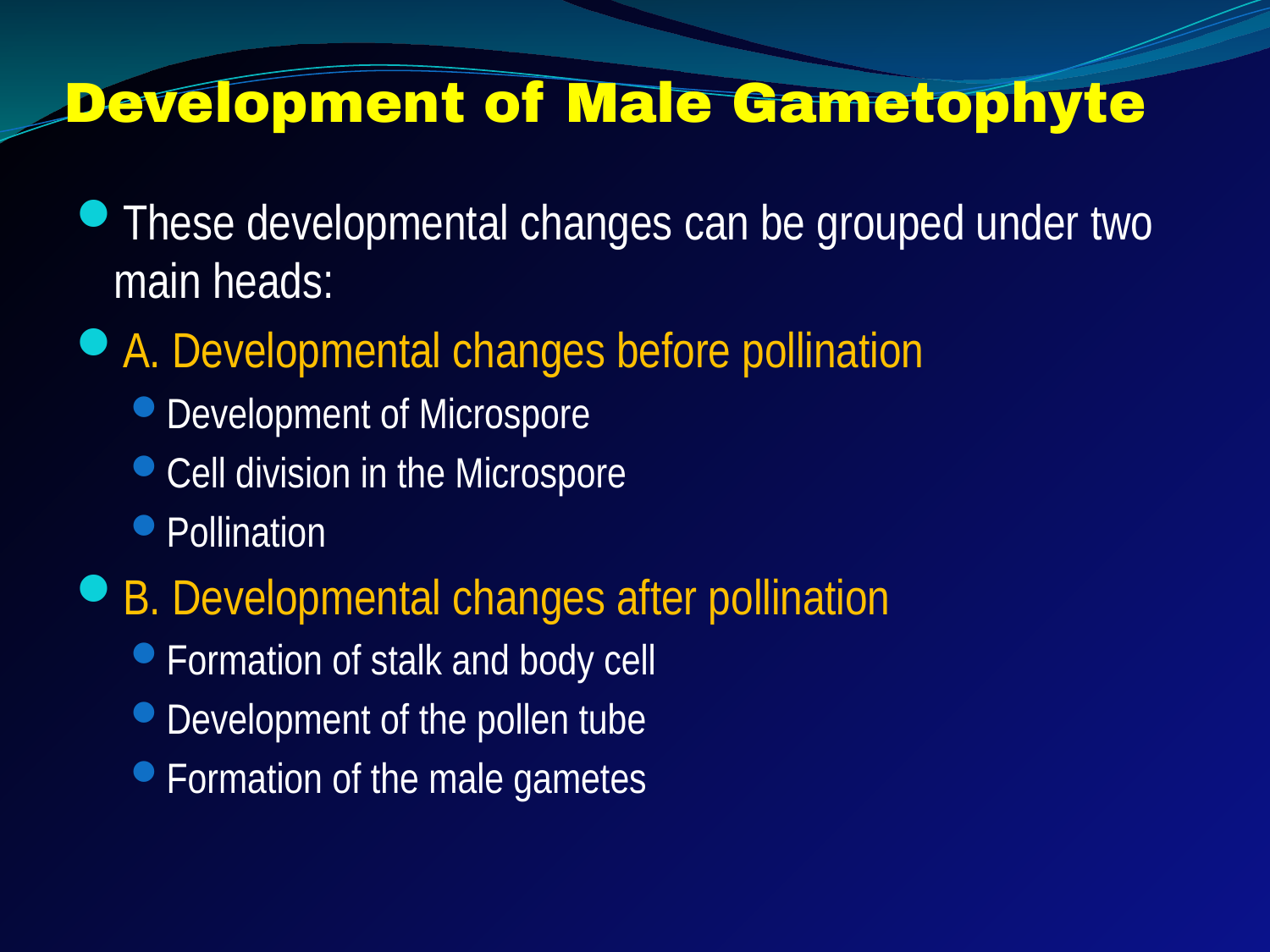

# Development of Male Gametophyte
These developmental changes can be grouped under two main heads:
A. Developmental changes before pollination
Development of Microspore
Cell division in the Microspore
Pollination
B. Developmental changes after pollination
Formation of stalk and body cell
Development of the pollen tube
Formation of the male gametes